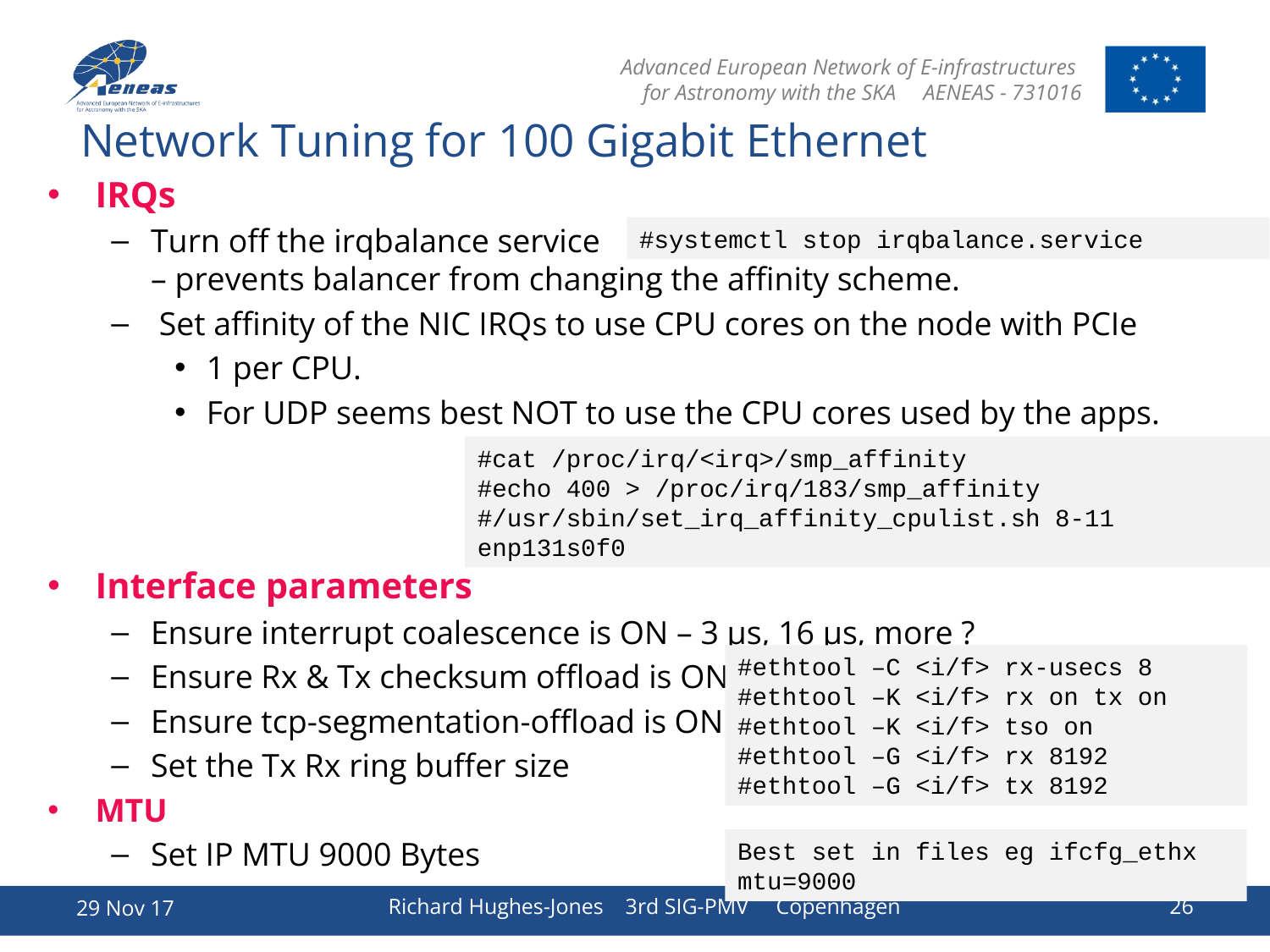

# Network Tuning for 100 Gigabit Ethernet
IRQs
Turn off the irqbalance service
– prevents balancer from changing the affinity scheme.
 Set affinity of the NIC IRQs to use CPU cores on the node with PCIe
1 per CPU.
For UDP seems best NOT to use the CPU cores used by the apps.

Interface parameters
Ensure interrupt coalescence is ON – 3 μs, 16 μs, more ?
Ensure Rx & Tx checksum offload is ON
Ensure tcp-segmentation-offload is ON
Set the Tx Rx ring buffer size
MTU
Set IP MTU 9000 Bytes
#systemctl stop irqbalance.service
#cat /proc/irq/<irq>/smp_affinity
#echo 400 > /proc/irq/183/smp_affinity
#/usr/sbin/set_irq_affinity_cpulist.sh 8-11 enp131s0f0
#ethtool –C <i/f> rx-usecs 8
#ethtool –K <i/f> rx on tx on
#ethtool –K <i/f> tso on
#ethtool –G <i/f> rx 8192
#ethtool –G <i/f> tx 8192
Best set in files eg ifcfg_ethx
mtu=9000
29 Nov 17
Richard Hughes-Jones    3rd SIG-PMV     Copenhagen
26